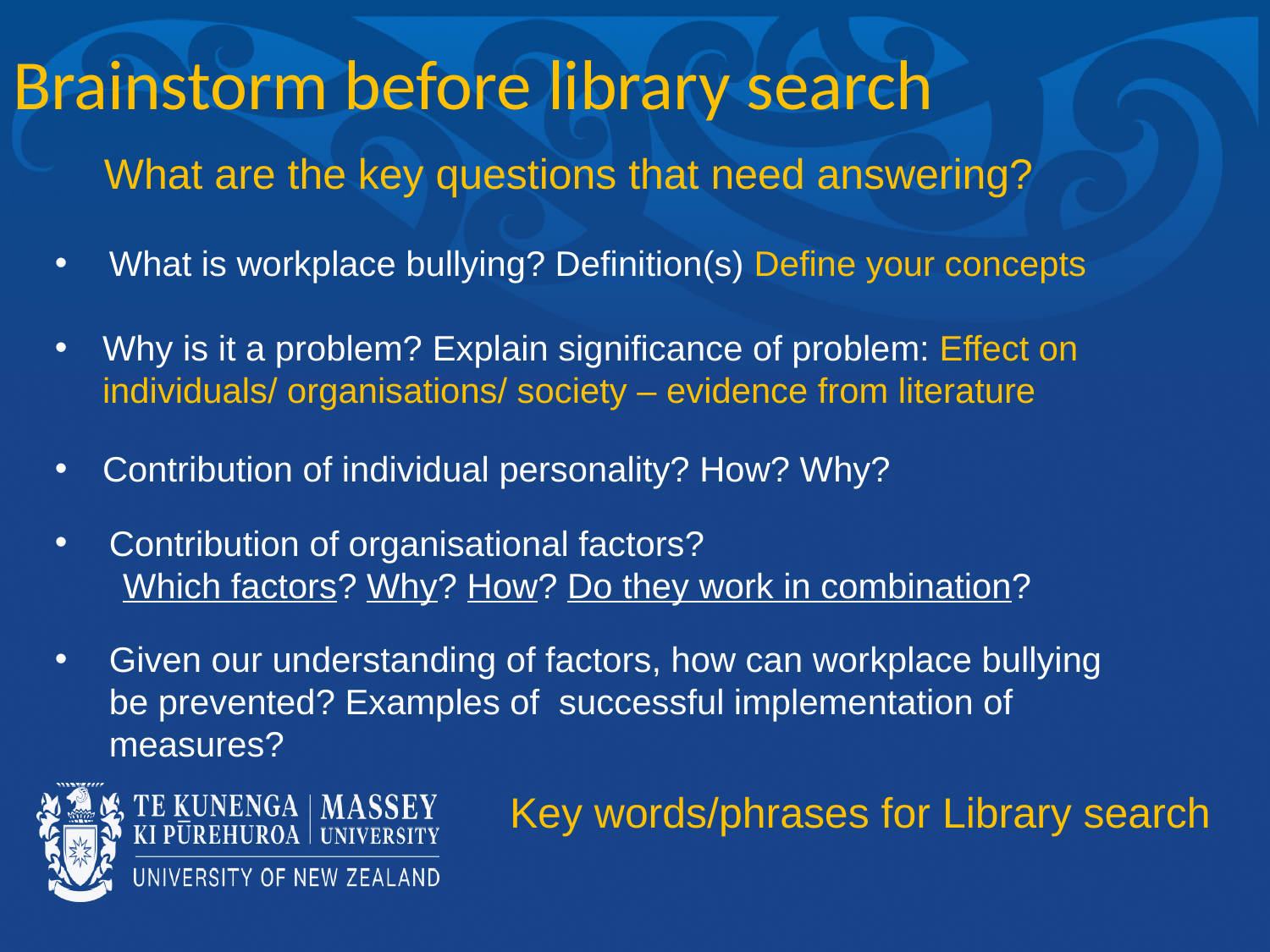

Brainstorm before library search
What are the key questions that need answering?
What is workplace bullying? Definition(s) Define your concepts
Why is it a problem? Explain significance of problem: Effect on individuals/ organisations/ society – evidence from literature
Contribution of individual personality? How? Why?
Contribution of organisational factors?
       Which factors? Why? How? Do they work in combination?
Given our understanding of factors, how can workplace bullying be prevented? Examples of  successful implementation of measures?
Key words/phrases for Library search